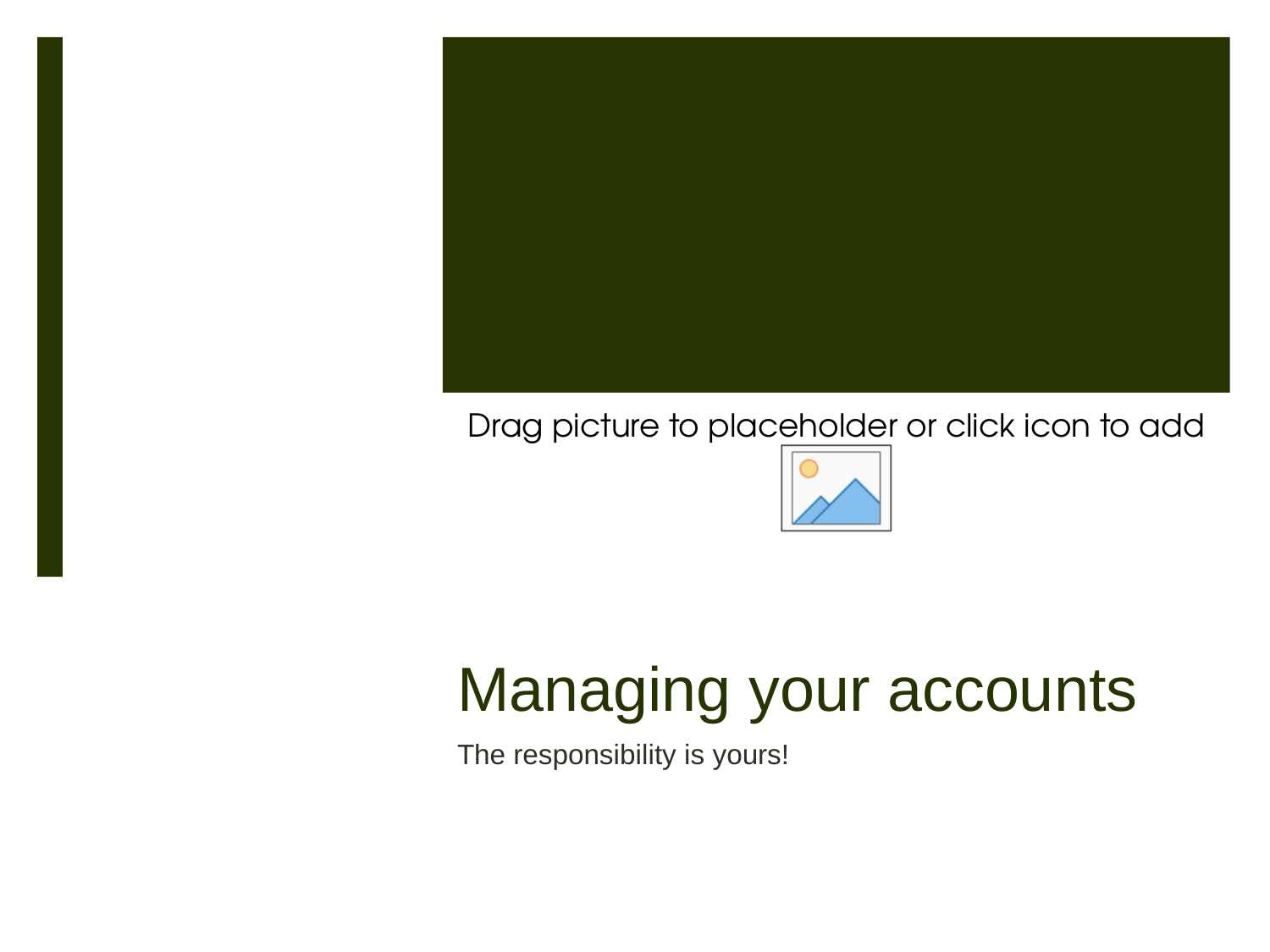

# Managing your accounts
The responsibility is yours!